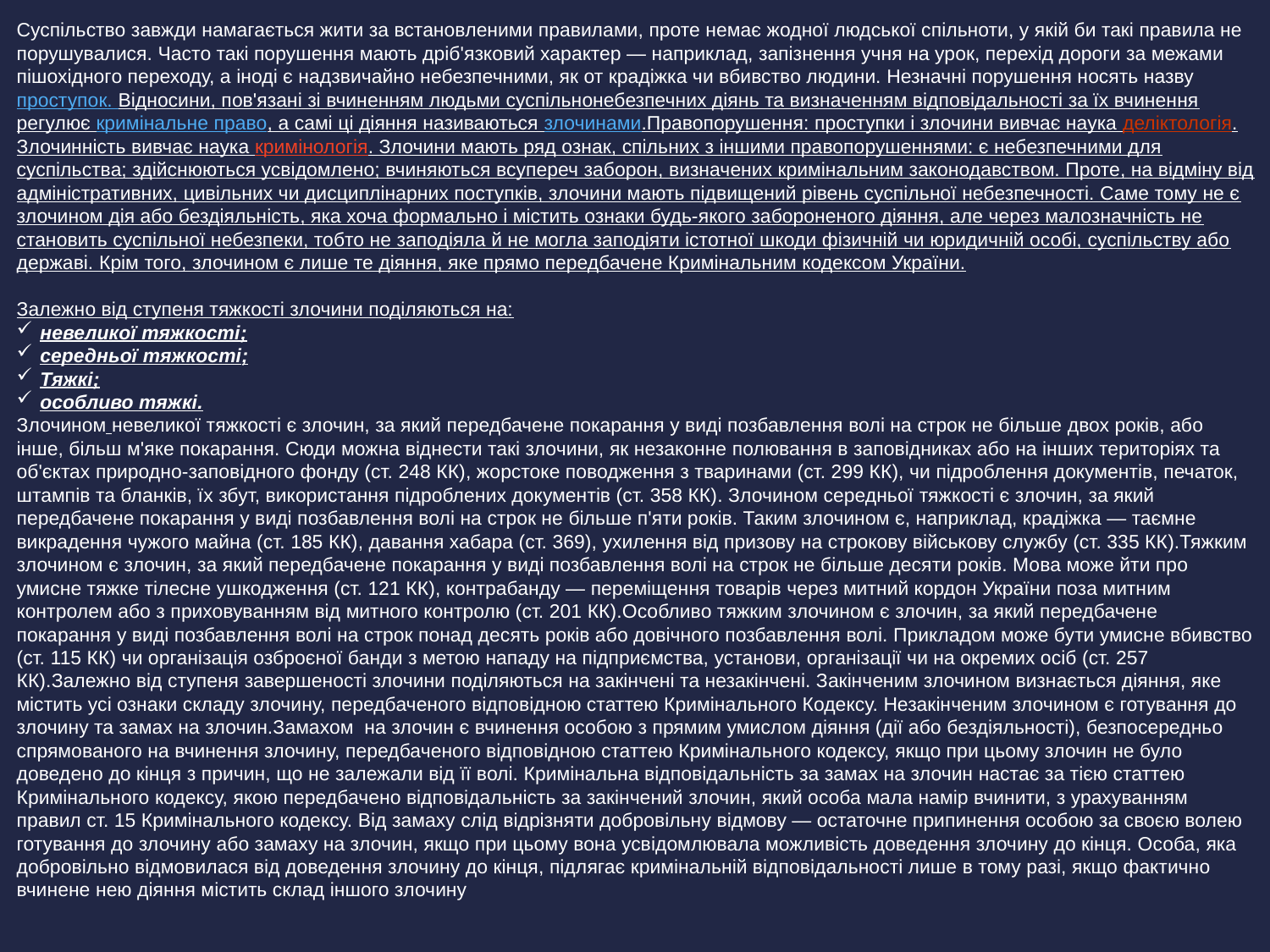

Суспільство завжди намагається жити за встановленими правилами, проте немає жодної людської спільноти, у якій би такі правила не порушувалися. Часто такі порушення мають дріб'язковий характер — наприклад, запізнення учня на урок, перехід дороги за межами пішохідного переходу, а іноді є надзвичайно небезпечними, як от крадіжка чи вбивство людини. Незначні порушення носять назву проступок. Відносини, пов'язані зі вчиненням людьми суспільнонебезпечних діянь та визначенням відповідальності за їх вчинення регулює кримінальне право, а самі ці діяння називаються злочинами.Правопорушення: проступки і злочини вивчає наука деліктологія. Злочинність вивчає наука кримінологія. Злочини мають ряд ознак, спільних з іншими правопорушеннями: є небезпечними для суспільства; здійснюються усвідомлено; вчиняються всупереч заборон, визначених кримінальним законодавством. Проте, на відміну від адміністративних, цивільних чи дисциплінарних поступків, злочини мають підвищений рівень суспільної небезпечності. Саме тому не є злочином дія або бездіяльність, яка хоча формально і містить ознаки будь-якого забороненого діяння, але через малозначність не становить суспільної небезпеки, тобто не заподіяла й не могла заподіяти істотної шкоди фізичній чи юридичній особі, суспільству або державі. Крім того, злочином є лише те діяння, яке прямо передбачене Кримінальним кодексом України.

Залежно від ступеня тяжкості злочини поділяються на:
невеликої тяжкості;
середньої тяжкості;
Тяжкі;
особливо тяжкі.
Злочином невеликої тяжкості є злочин, за який передбачене покарання у виді позбавлення волі на строк не більше двох років, або інше, більш м'яке покарання. Сюди можна віднести такі злочини, як незаконне полювання в заповідниках або на інших територіях та об'єктах природно-заповідного фонду (ст. 248 КК), жорстоке поводження з тваринами (ст. 299 КК), чи підроблення документів, печаток, штампів та бланків, їх збут, використання підроблених документів (ст. 358 КК). Злочином середньої тяжкості є злочин, за який передбачене покарання у виді позбавлення волі на строк не більше п'яти років. Таким злочином є, наприклад, крадіжка — таємне викрадення чужого майна (ст. 185 КК), давання хабара (ст. 369), ухилення від призову на строкову військову службу (ст. 335 КК).Тяжким злочином є злочин, за який передбачене покарання у виді позбавлення волі на строк не більше десяти років. Мова може йти про умисне тяжке тілесне ушкодження (ст. 121 КК), контрабанду — переміщення товарів через митний кордон України поза митним контролем або з приховуванням від митного контролю (ст. 201 КК).Особливо тяжким злочином є злочин, за який передбачене покарання у виді позбавлення волі на строк понад десять років або довічного позбавлення волі. Прикладом може бути умисне вбивство (ст. 115 КК) чи організація озброєної банди з метою нападу на підприємства, установи, організації чи на окремих осіб (ст. 257 КК).Залежно від ступеня завершеності злочини поділяються на закінчені та незакінчені. Закінченим злочином визнається діяння, яке містить усі ознаки складу злочину, передбаченого відповідною статтею Кримінального Кодексу. Незакінченим злочином є готування до злочину та замах на злочин.Замахом  на злочин є вчинення особою з прямим умислом діяння (дії або бездіяльності), безпосередньо спрямованого на вчинення злочину, передбаченого відповідною статтею Кримінального кодексу, якщо при цьому злочин не було доведено до кінця з причин, що не залежали від її волі. Кримінальна відповідальність за замах на злочин настає за тією статтею Кримінального кодексу, якою передбачено відповідальність за закінчений злочин, який особа мала намір вчинити, з урахуванням правил ст. 15 Кримінального кодексу. Від замаху слід відрізняти добровільну відмову — остаточне припинення особою за своєю волею готування до злочину або замаху на злочин, якщо при цьому вона усвідомлювала можливість доведення злочину до кінця. Особа, яка добровільно відмовилася від доведення злочину до кінця, підлягає кримінальній відповідальності лише в тому разі, якщо фактично вчинене нею діяння містить склад іншого злочину